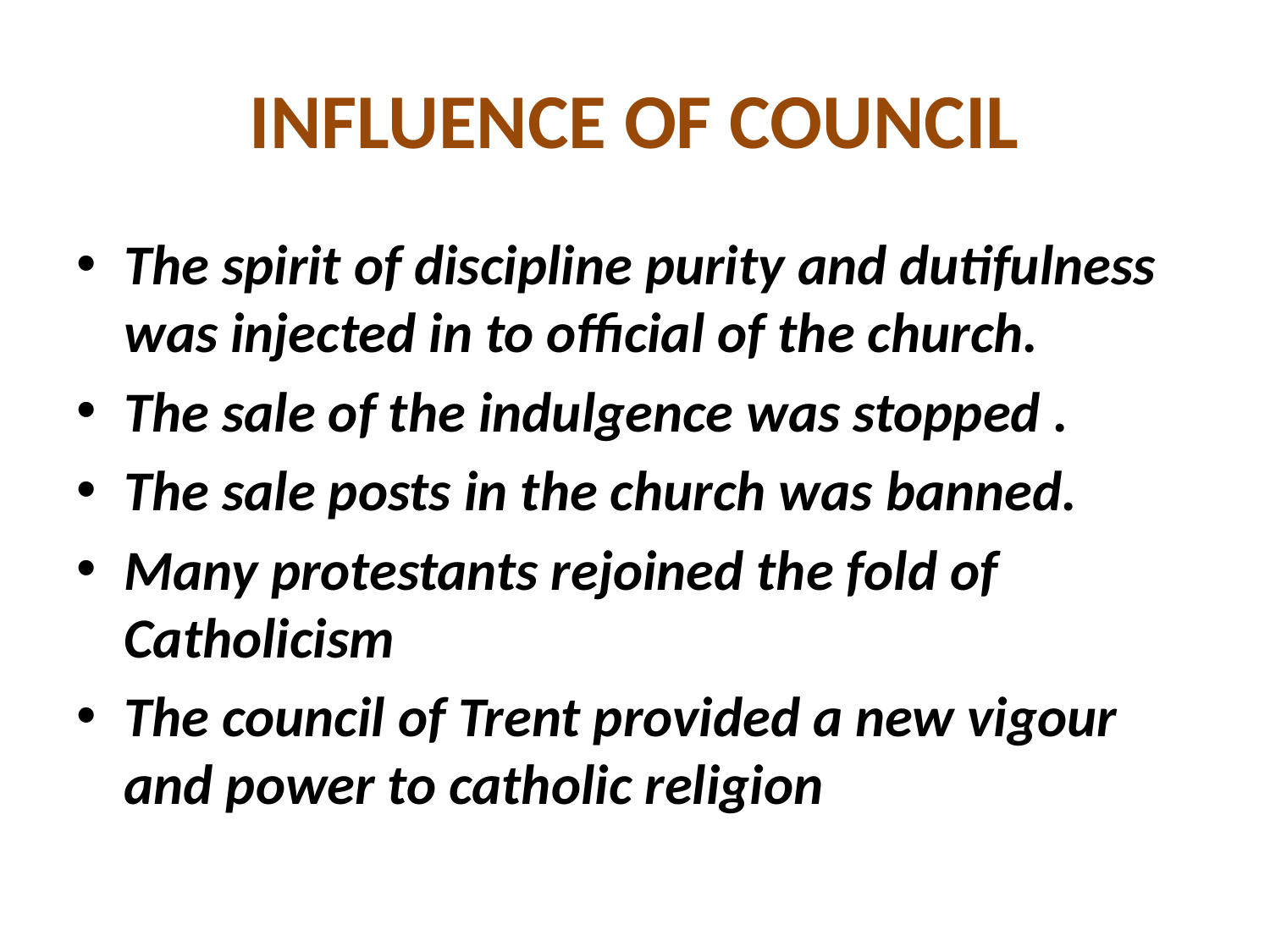

# INFLUENCE OF COUNCIL
The spirit of discipline purity and dutifulness was injected in to official of the church.
The sale of the indulgence was stopped .
The sale posts in the church was banned.
Many protestants rejoined the fold of Catholicism
The council of Trent provided a new vigour and power to catholic religion